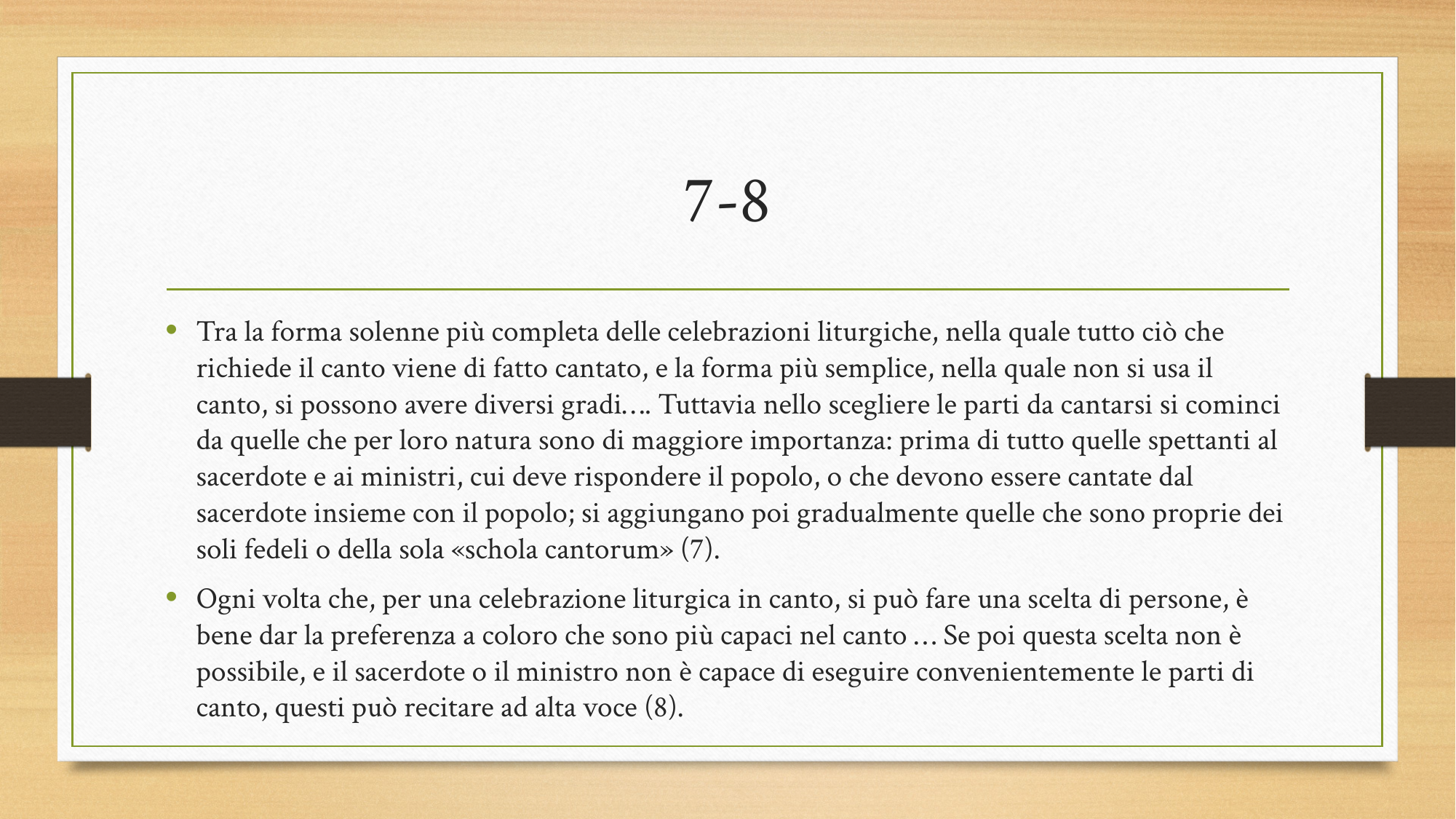

# 7-8
Tra la forma solenne più completa delle celebrazioni liturgiche, nella quale tutto ciò che richiede il canto viene di fatto cantato, e la forma più semplice, nella quale non si usa il canto, si possono avere diversi gradi…. Tuttavia nello scegliere le parti da cantarsi si cominci da quelle che per loro natura sono di maggiore importanza: prima di tutto quelle spettanti al sacerdote e ai ministri, cui deve rispondere il popolo, o che devono essere cantate dal sacerdote insieme con il popolo; si aggiungano poi gradualmente quelle che sono proprie dei soli fedeli o della sola «schola cantorum» (7).
Ogni volta che, per una celebrazione liturgica in canto, si può fare una scelta di persone, è bene dar la preferenza a coloro che sono più capaci nel canto … Se poi questa scelta non è possibile, e il sacerdote o il ministro non è capace di eseguire convenientemente le parti di canto, questi può recitare ad alta voce (8).